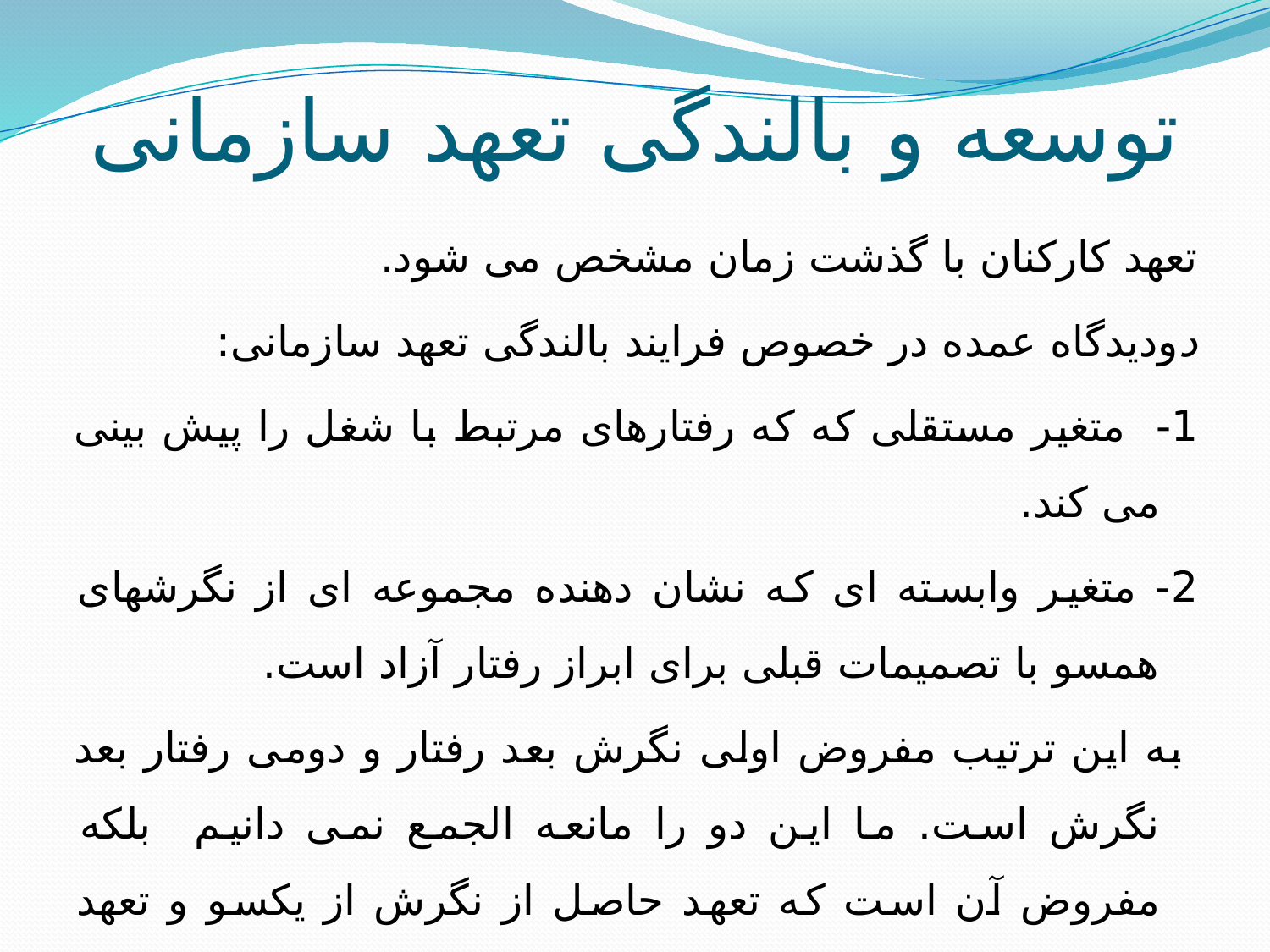

# توسعه و بالندگی تعهد سازمانی
تعهد کارکنان با گذشت زمان مشخص می شود.
دودیدگاه عمده در خصوص فرایند بالندگی تعهد سازمانی:
1-  متغیر مستقلی که که رفتارهای مرتبط با شغل را پیش بینی می کند.
2- متغیر وابسته ای که نشان دهنده مجموعه ای از نگرشهای همسو با تصمیمات قبلی برای ابراز رفتار آزاد است.
 به این ترتیب مفروض اولی نگرش بعد رفتار و دومی رفتار بعد نگرش است. ما این دو را مانعه الجمع نمی دانیم  بلکه مفروض آن است که تعهد حاصل از نگرش از یکسو و تعهد رفتاری از سوی دیگر با هم مرتبط و بر یکدیگر تاثیر  می گذارند.